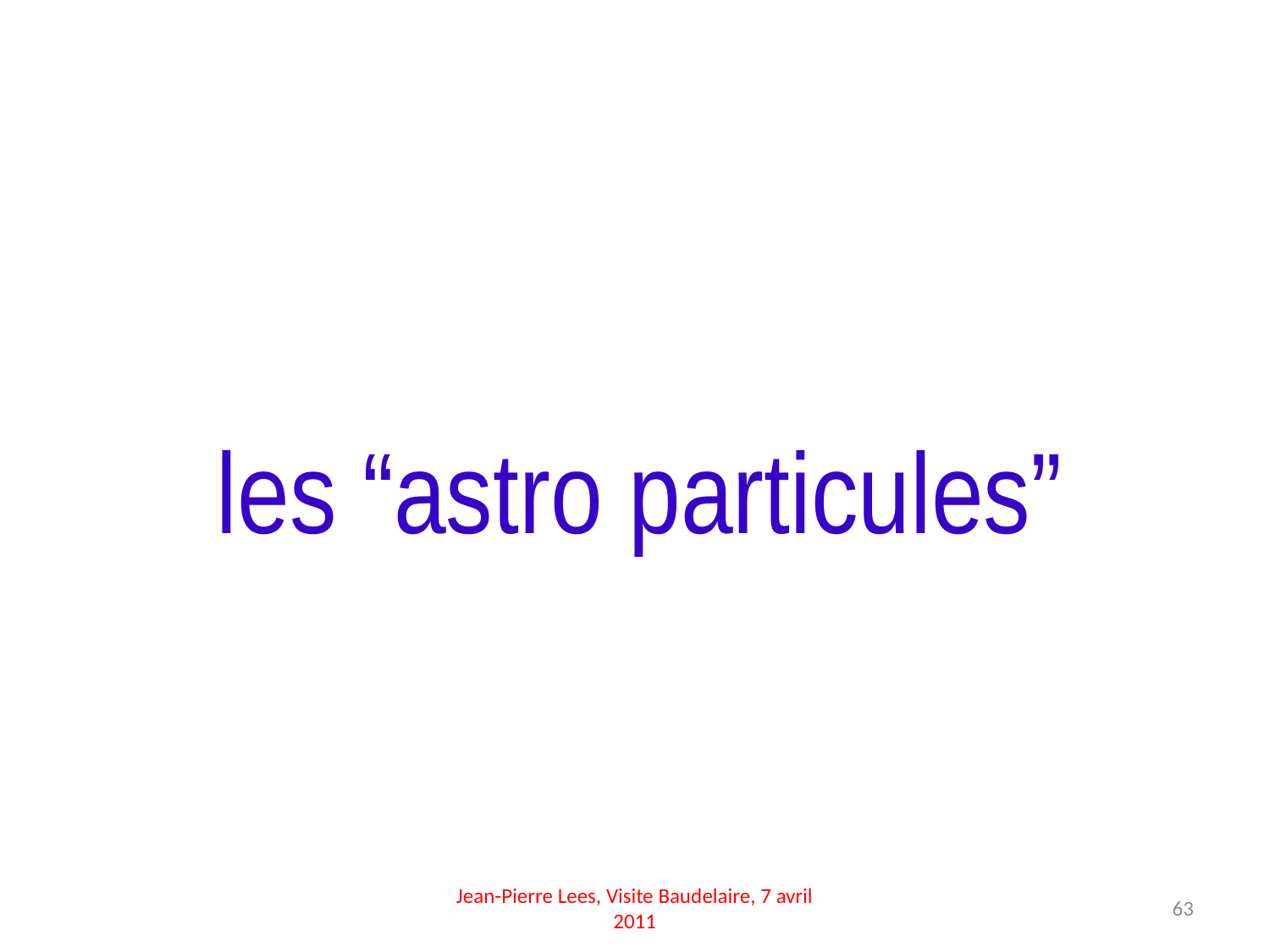

les “astro particules”

Jean-Pierre Lees, Visite Baudelaire, 7 avril 2011
63